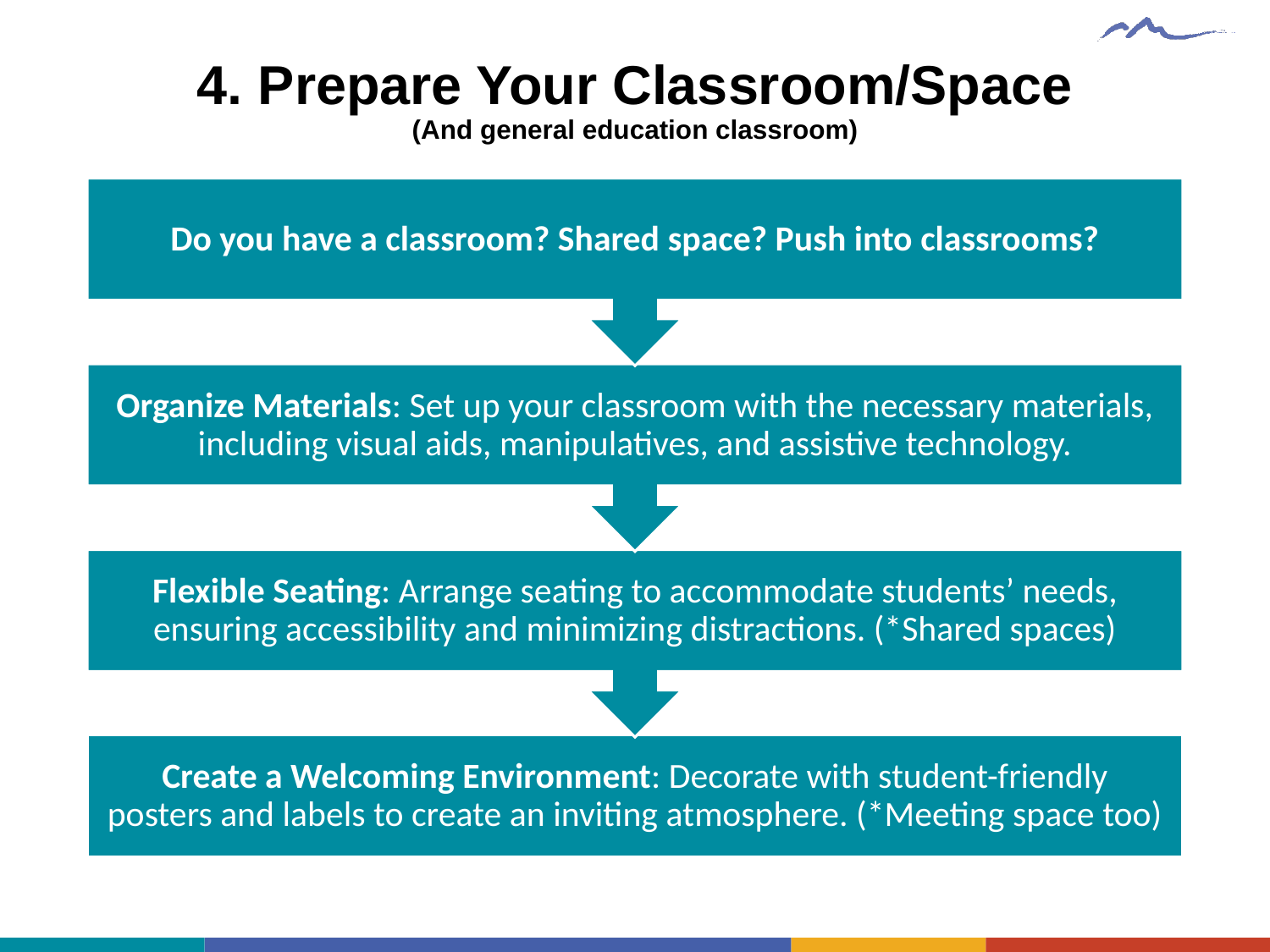

# 4. Prepare Your Classroom/Space (And general education classroom)
Create a Welcoming Environment: Decorate with student-friendly posters and labels to create an inviting atmosphere. (*Meeting space too)
Flexible Seating: Arrange seating to accommodate students’ needs, ensuring accessibility and minimizing distractions. (*Shared spaces)
Organize Materials: Set up your classroom with the necessary materials, including visual aids, manipulatives, and assistive technology.
Do you have a classroom? Shared space? Push into classrooms?